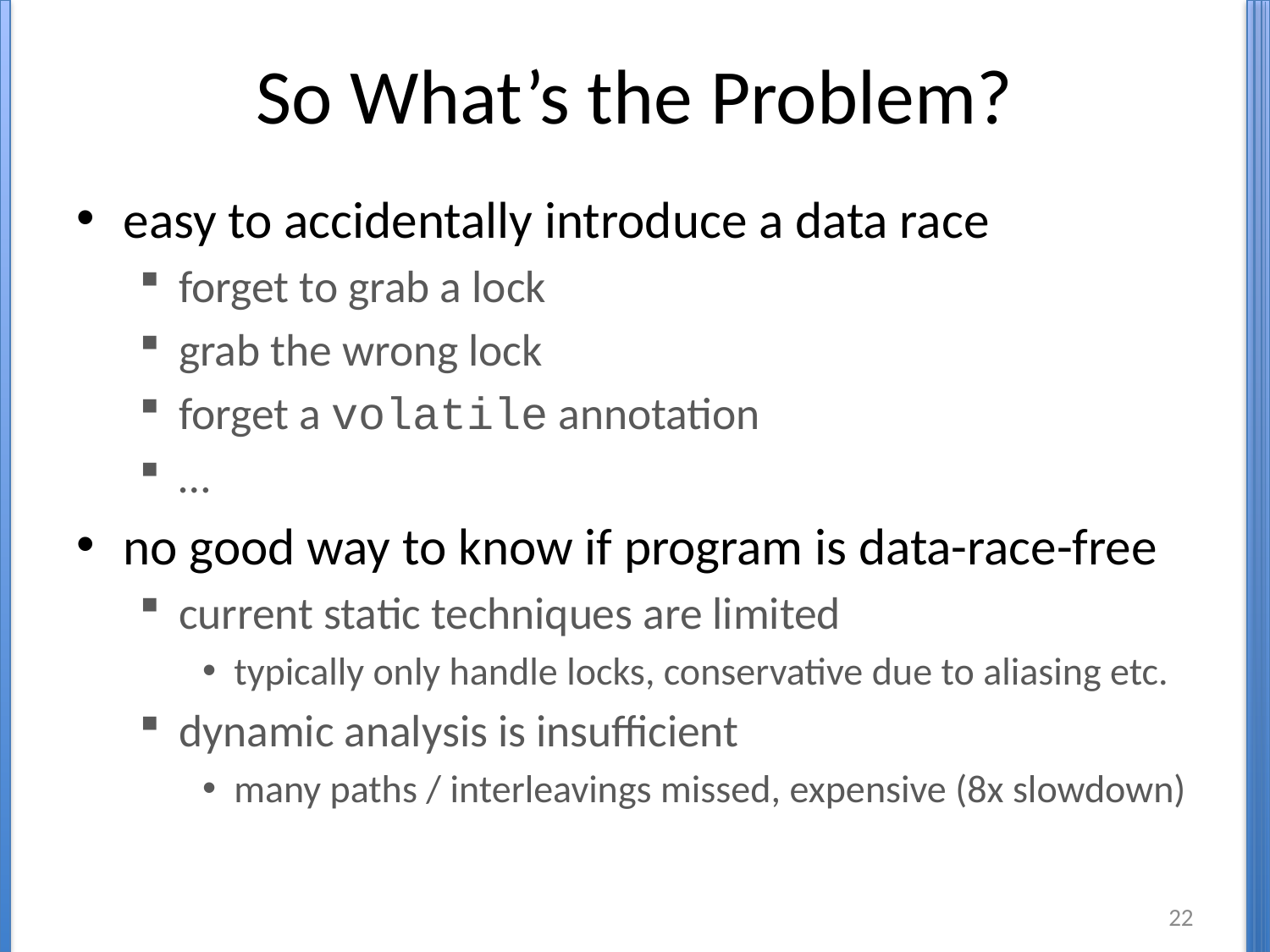

# So What’s the Problem?
easy to accidentally introduce a data race
forget to grab a lock
grab the wrong lock
forget a volatile annotation
…
no good way to know if program is data-race-free
current static techniques are limited
typically only handle locks, conservative due to aliasing etc.
dynamic analysis is insufficient
many paths / interleavings missed, expensive (8x slowdown)
22